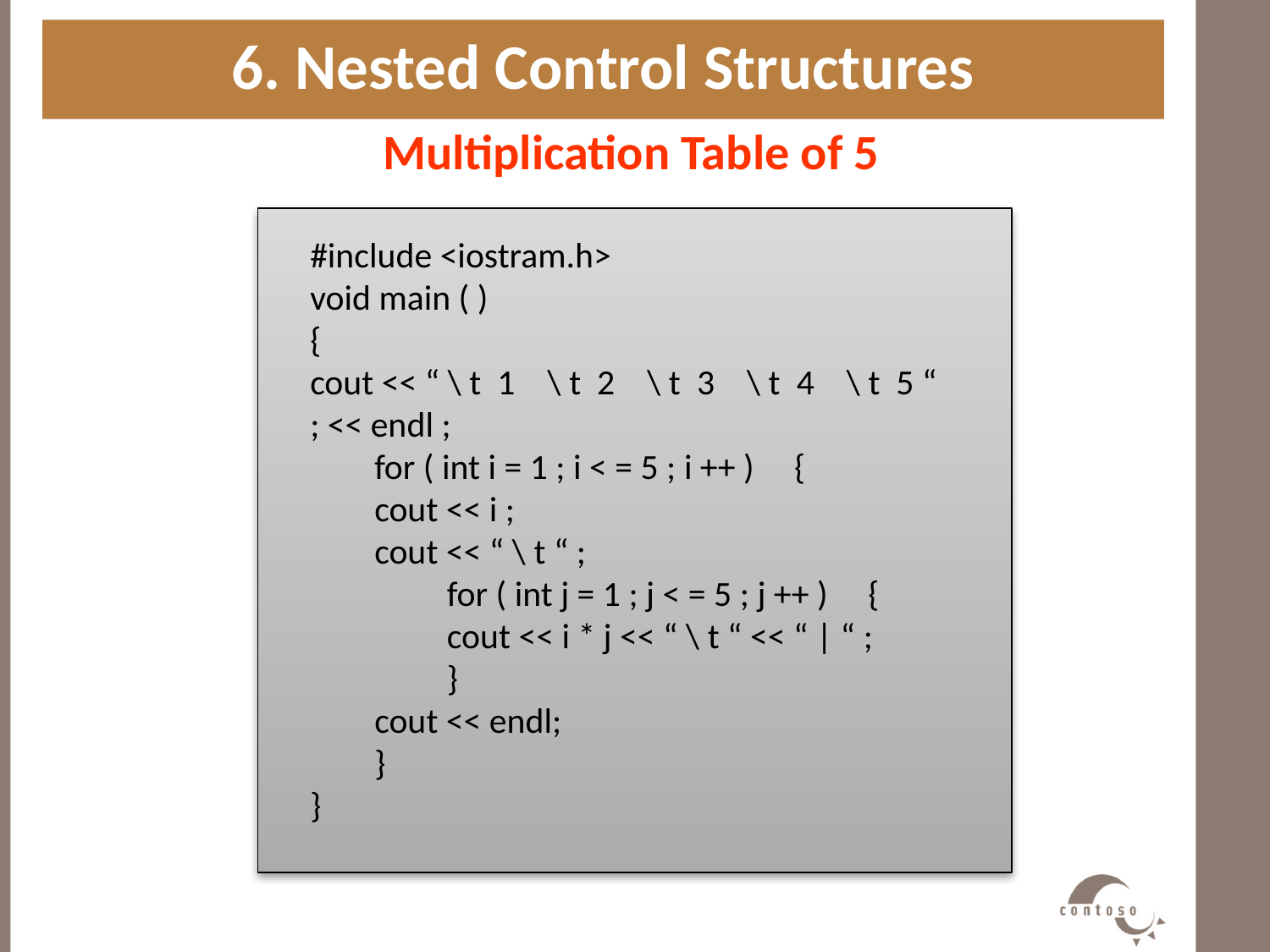

6. Nested Control Structures
Multiplication Table of 5
#

#include <iostram.h>
void main ( )
{
cout << “ \ t  1    \ t  2    \ t  3    \ t  4    \ t  5 “ ; << endl ;
        for ( int i = 1 ; i < = 5 ; i ++ )     {
        cout << i ;
        cout << “ \ t “ ;
                 for ( int j = 1 ; j < = 5 ; j ++ )     {
                 cout << i * j << “ \ t “ << “ | “ ;
                 }
        cout << endl;
        }
}